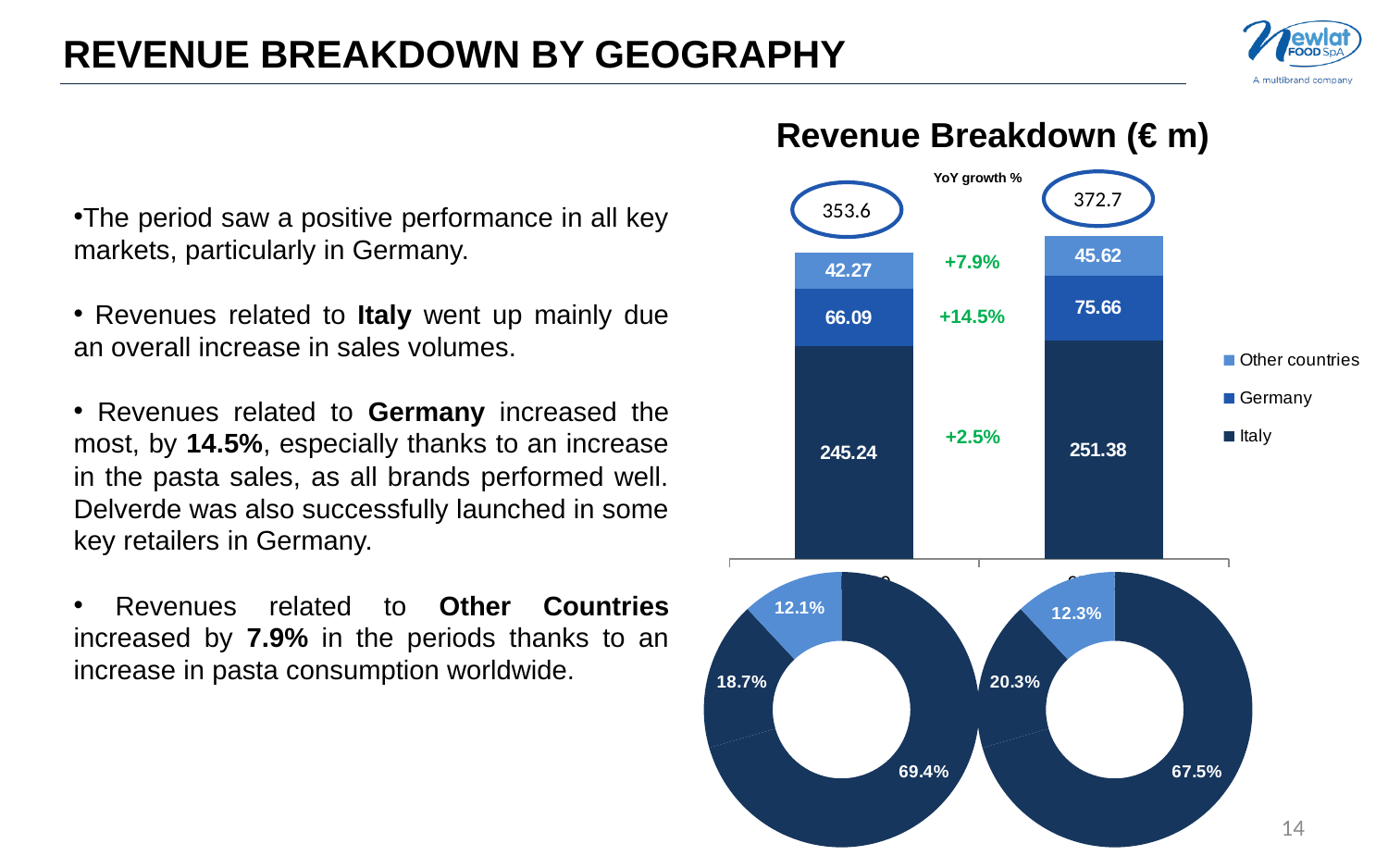

# REVENUE BREAKDOWN BY GEOGRAPHY
Revenue Breakdown (€ m)
YoY growth %
372.7
353.6
The period saw a positive performance in all key markets, particularly in Germany.

 Revenues related to Italy went up mainly due an overall increase in sales volumes.

 Revenues related to Germany increased the most, by 14.5%, especially thanks to an increase in the pasta sales, as all brands performed well. Delverde was also successfully launched in some key retailers in Germany.

 Revenues related to Other Countries increased by 7.9% in the periods thanks to an increase in pasta consumption worldwide.

### Chart

| Category | Italy | Germany | Other countries |
|---|---|---|---|
| 9M 2019 | 245238.22618485498 | 66088.0 | 42268.0 |
| 9M 2020 | 251380.81801 | 75660.0 | 45623.18199 |
| +7.9% |
| --- |
| +14.5% |
| --- |
| +2.5% |
| --- |

### Chart

| Category | 1H 2019 |
|---|---|
| Italy | 0.7052342869626076 |
| Germany | 0.1751816641957258 |
| Other countries | 0.11958404884166622 |

### Chart

| Category | 1H 2019 |
|---|---|
| Italy | 0.7052342869626076 |
| Germany | 0.1751816641957258 |
| Other countries | 0.11958404884166622 |
14